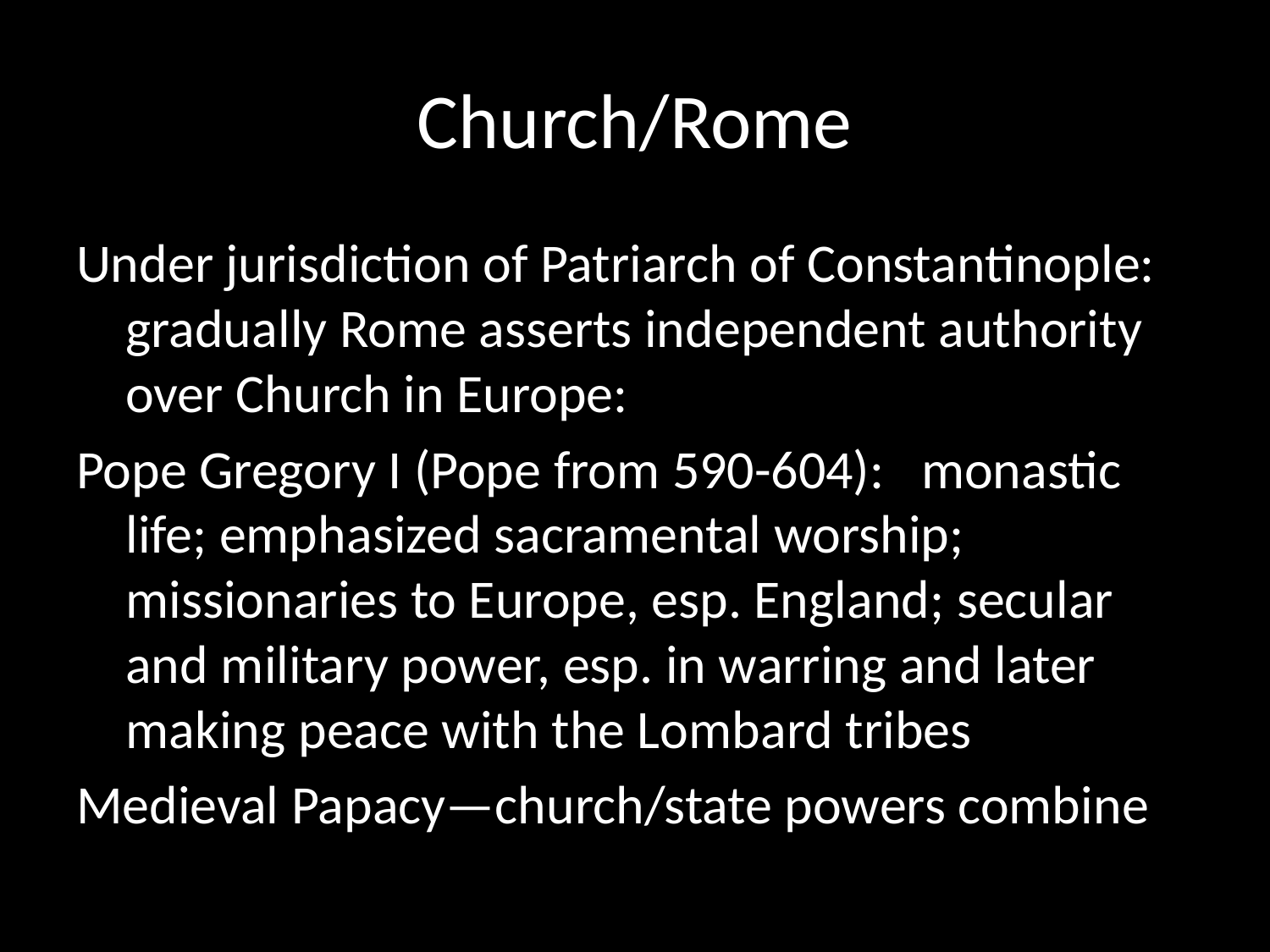

# Church/Rome
Under jurisdiction of Patriarch of Constantinople: gradually Rome asserts independent authority over Church in Europe:
Pope Gregory I (Pope from 590-604):   monastic life; emphasized sacramental worship; missionaries to Europe, esp. England; secular and military power, esp. in warring and later making peace with the Lombard tribes
Medieval Papacy—church/state powers combine